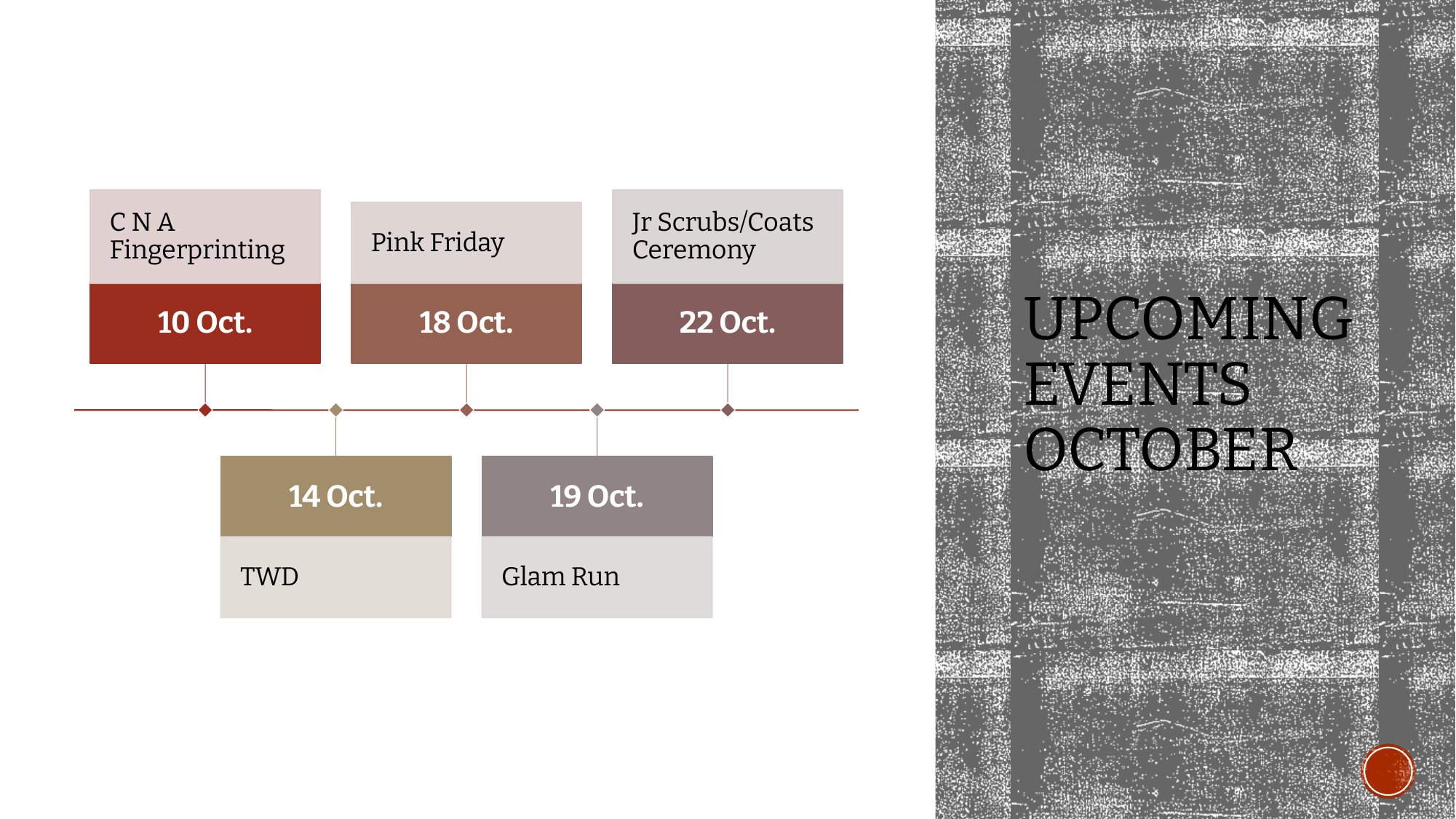

10 Oct.
C N A Fingerprinting
14 Oct.
TWD
18 Oct.
Pink Friday
19 Oct.
Glam Run
22 Oct.
Jr Scrubs/Coats Ceremony
# Upcoming events October